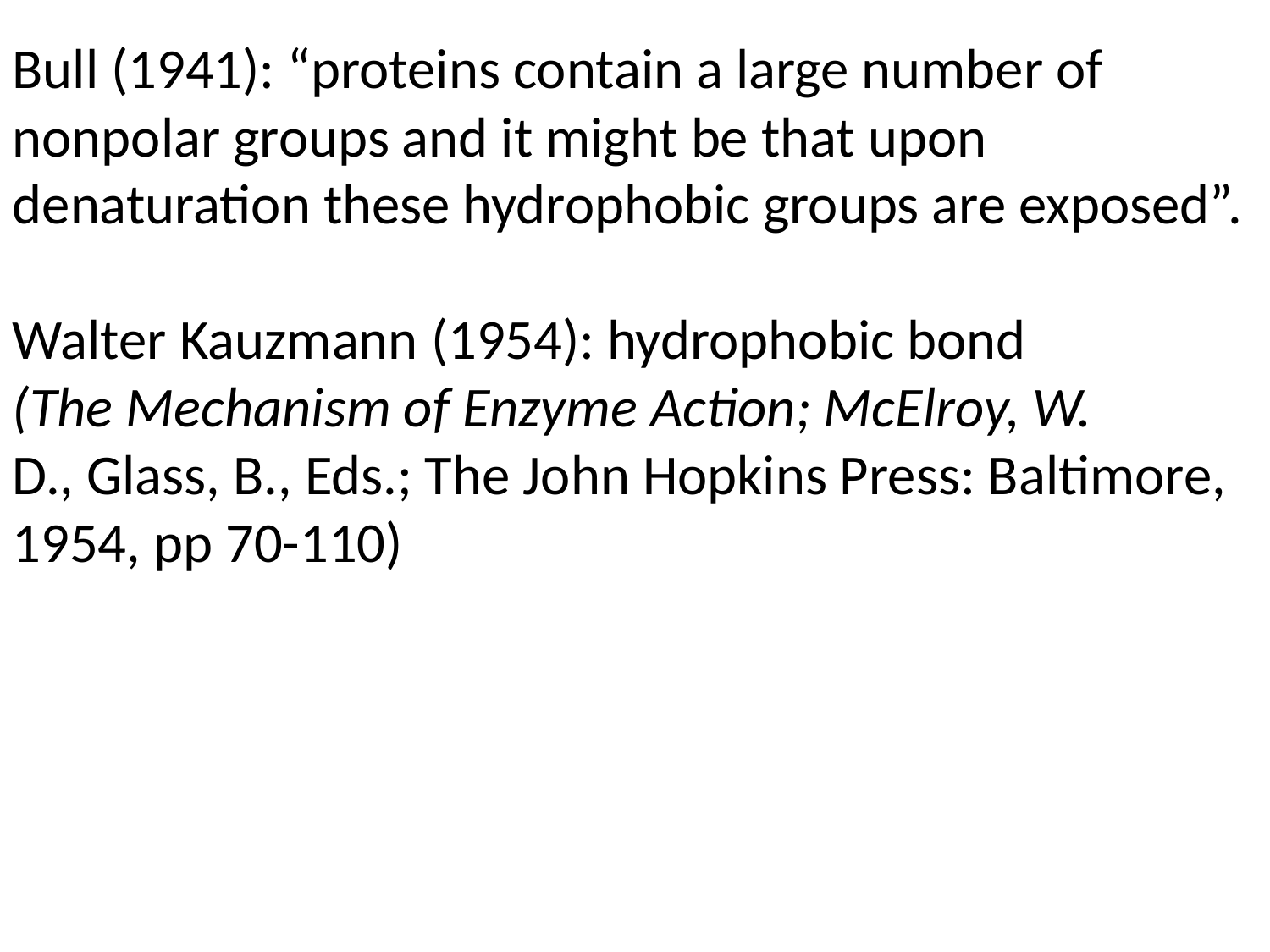

Bull (1941): “proteins contain a large number of
nonpolar groups and it might be that upon denaturation these hydrophobic groups are exposed”.

Walter Kauzmann (1954): hydrophobic bond
(The Mechanism of Enzyme Action; McElroy, W.
D., Glass, B., Eds.; The John Hopkins Press: Baltimore, 1954, pp 70-110)